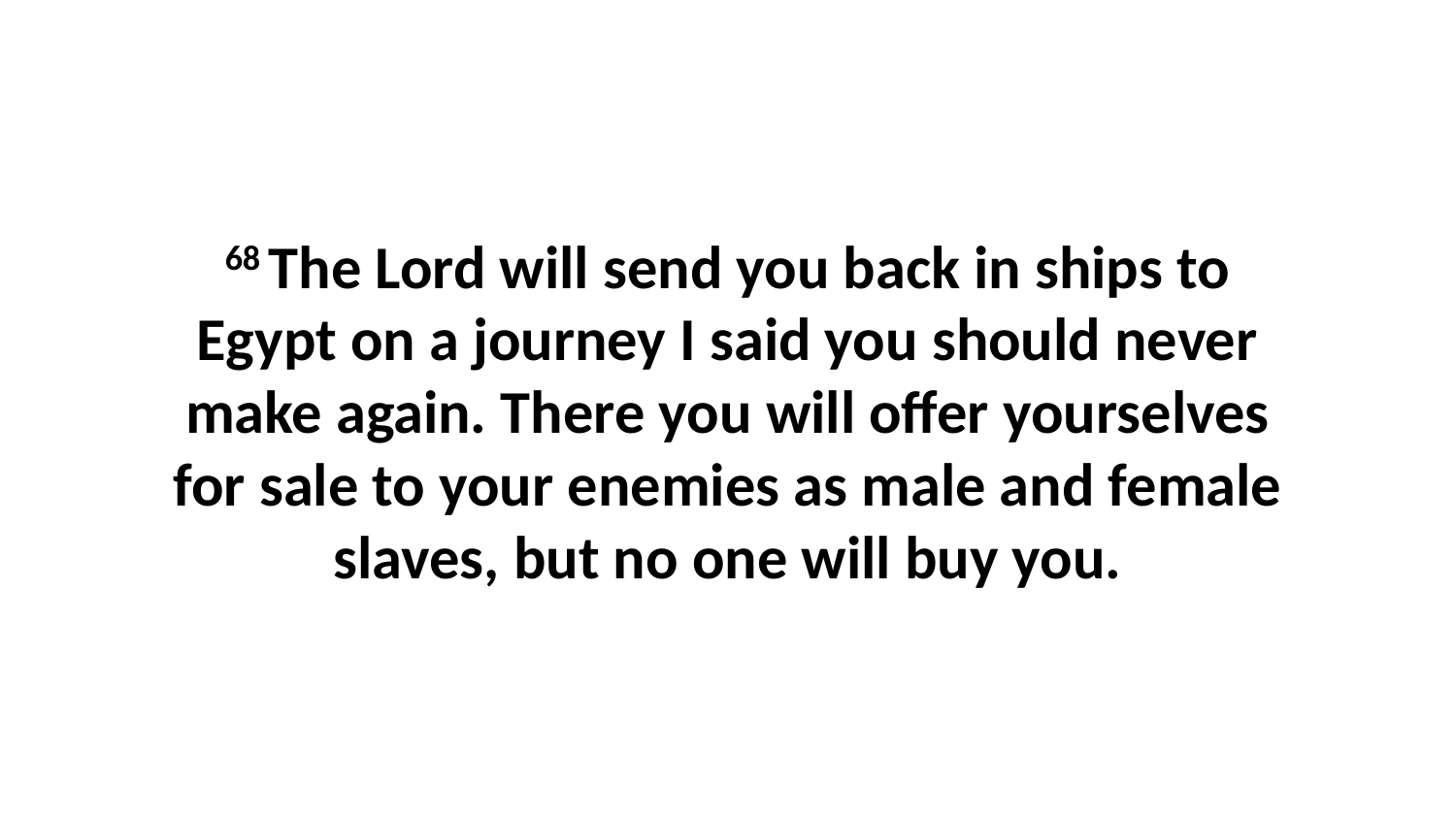

68 The Lord will send you back in ships to Egypt on a journey I said you should never make again. There you will offer yourselves for sale to your enemies as male and female slaves, but no one will buy you.